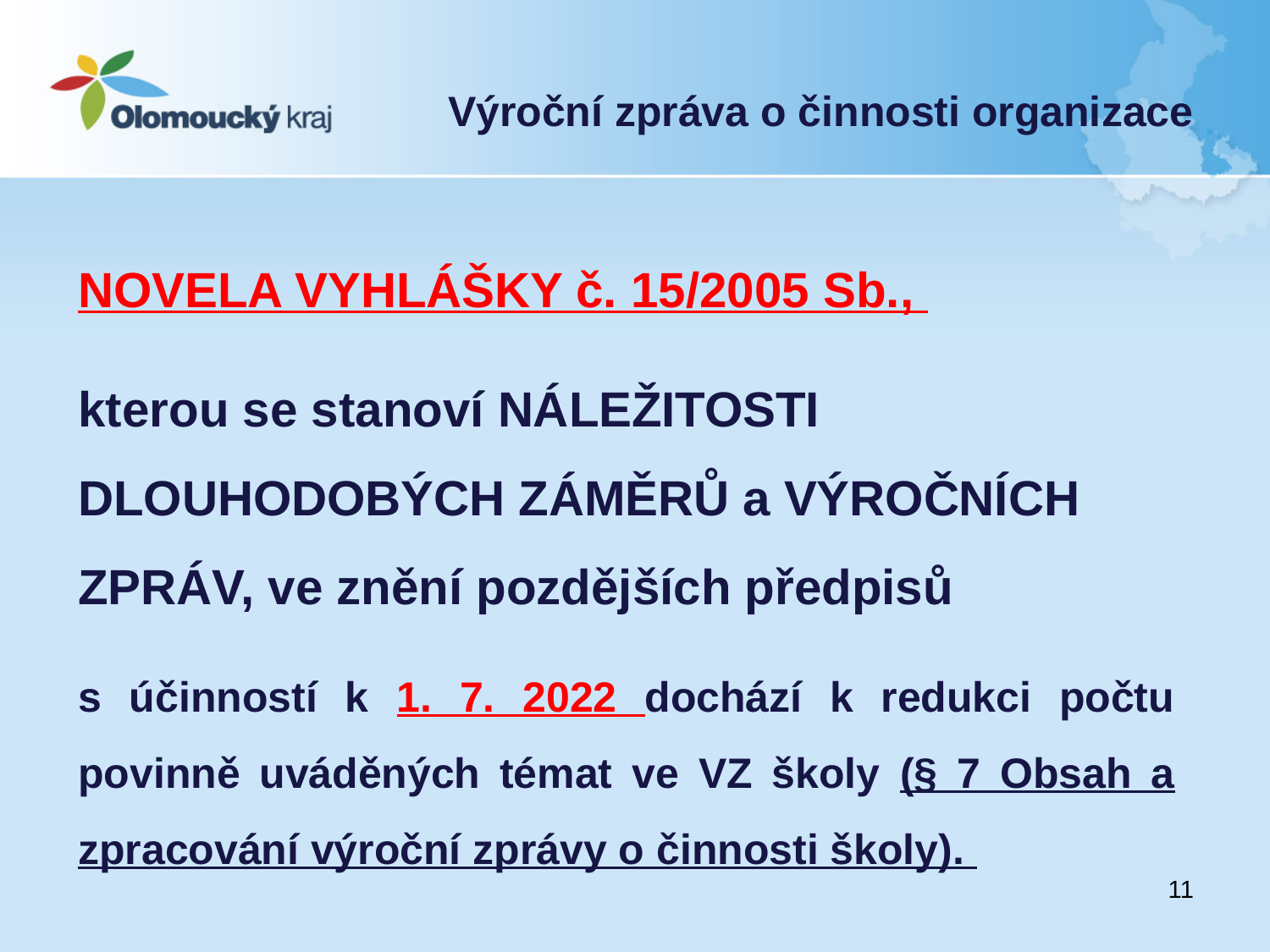

# Výroční zpráva o činnosti organizace
NOVELA VYHLÁŠKY č. 15/2005 Sb.,
kterou se stanoví NÁLEŽITOSTI DLOUHODOBÝCH ZÁMĚRŮ a VÝROČNÍCH ZPRÁV, ve znění pozdějších předpisů
s účinností k 1. 7. 2022 dochází k redukci počtu povinně uváděných témat ve VZ školy (§ 7 Obsah a zpracování výroční zprávy o činnosti školy).
11